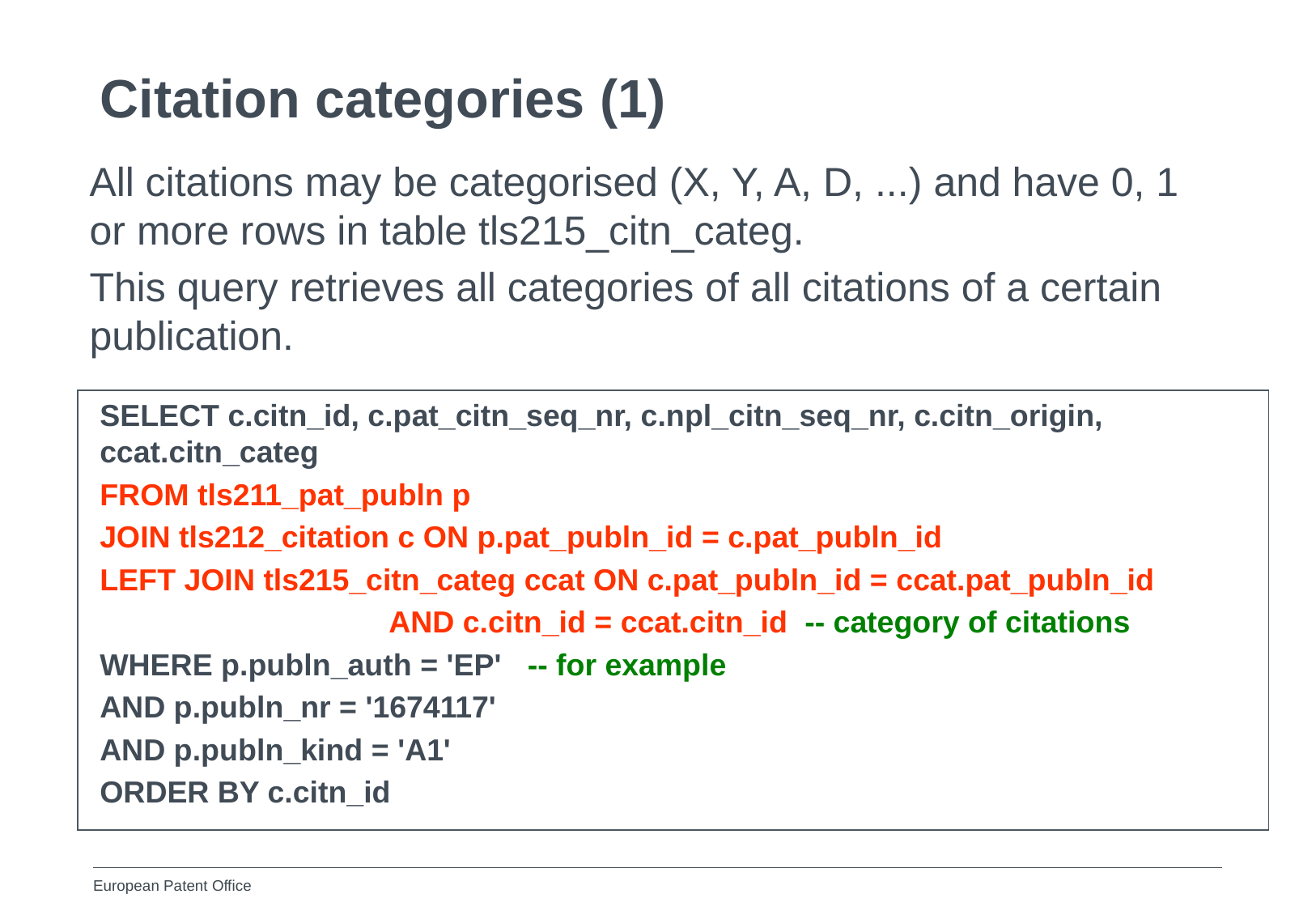

# Citation categories (1)
All citations may be categorised (X, Y, A, D, ...) and have 0, 1 or more rows in table tls215_citn_categ.
This query retrieves all categories of all citations of a certain publication.
SELECT c.citn_id, c.pat_citn_seq_nr, c.npl_citn_seq_nr, c.citn_origin, ccat.citn_categ
FROM tls211_pat_publn p
JOIN tls212_citation c ON p.pat_publn_id = c.pat_publn_id
LEFT JOIN tls215_citn_categ ccat ON c.pat_publn_id = ccat.pat_publn_id
                                  AND c.citn_id = ccat.citn_id  -- category of citations
WHERE p.publn_auth = 'EP'   -- for example
AND p.publn_nr = '1674117'
AND p.publn_kind = 'A1'
ORDER BY c.citn_id

91